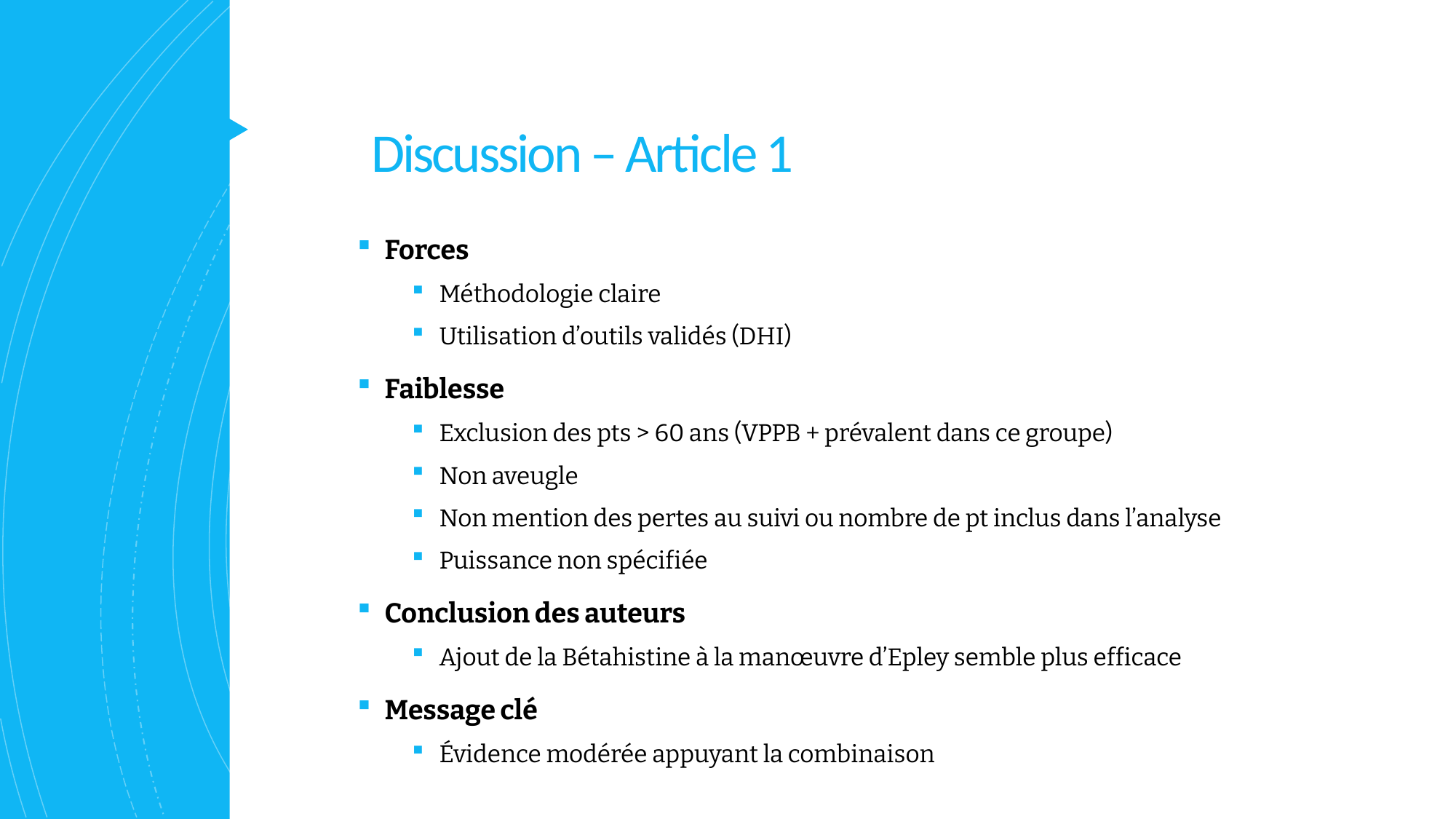

# Discussion – Article 1

Forces
Méthodologie claire
Utilisation d’outils validés (DHI)
Faiblesse
Exclusion des pts > 60 ans (VPPB + prévalent dans ce groupe)
Non aveugle
Non mention des pertes au suivi ou nombre de pt inclus dans l’analyse
Puissance non spécifiée
Conclusion des auteurs
Ajout de la Bétahistine à la manœuvre d’Epley semble plus efficace
Message clé
Évidence modérée appuyant la combinaison